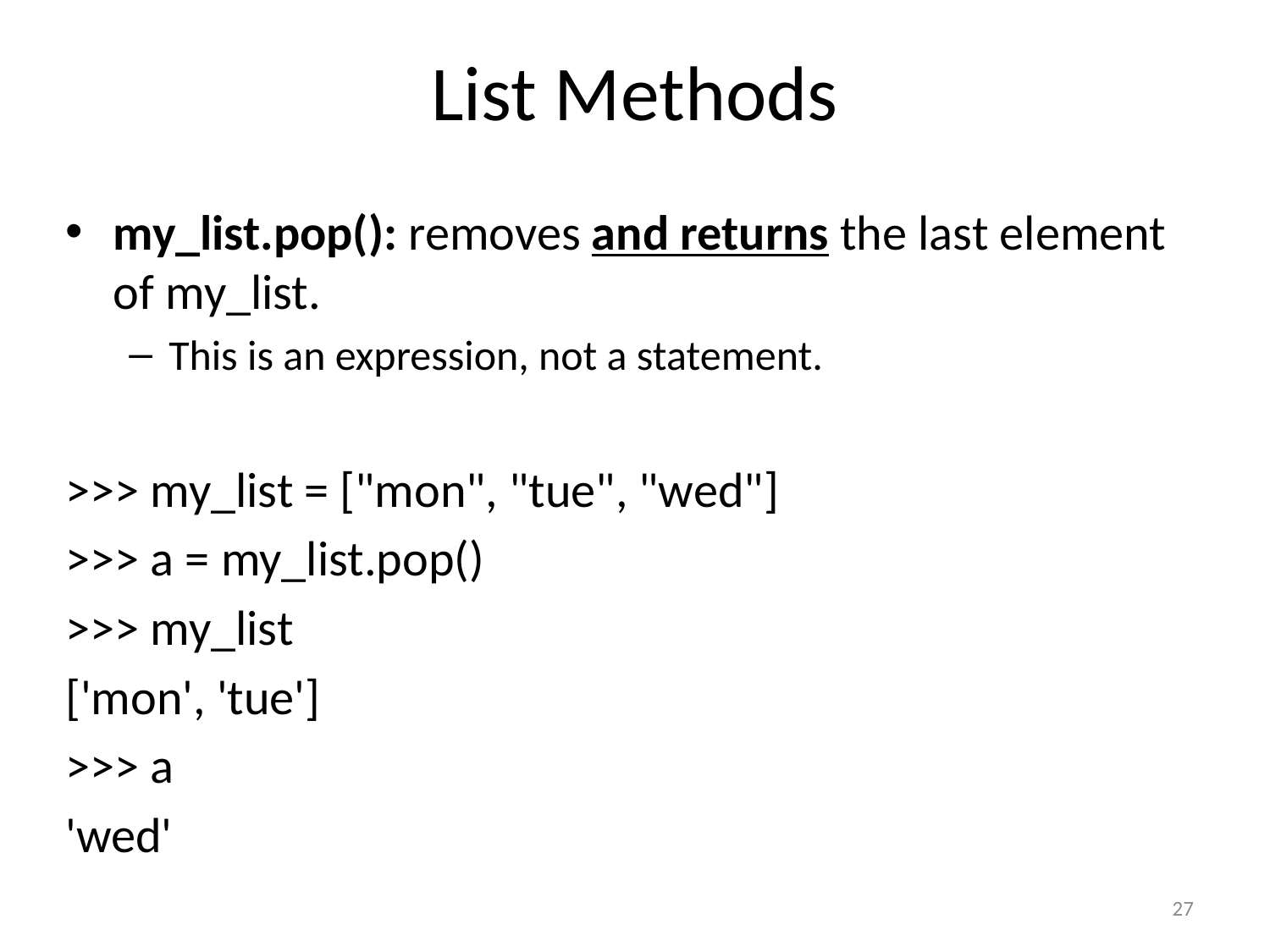

# List Methods
my_list.pop(): removes and returns the last element of my_list.
This is an expression, not a statement.

>>> my_list = ["mon", "tue", "wed"]
>>> a = my_list.pop()
>>> my_list
['mon', 'tue']
>>> a
'wed'

27